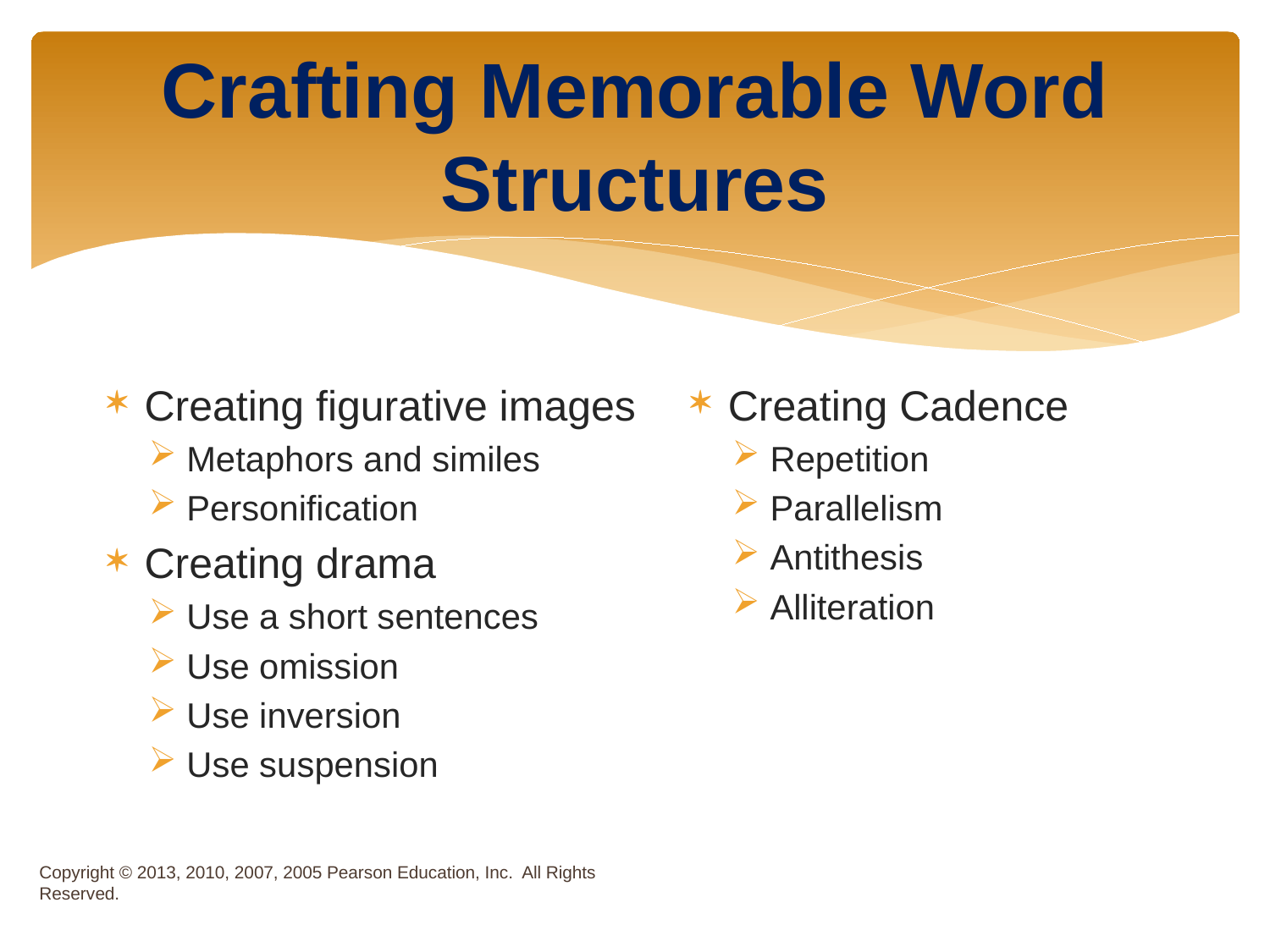

# Crafting Memorable Word Structures
Creating figurative images
Metaphors and similes
Personification
Creating drama
Use a short sentences
Use omission
Use inversion
Use suspension

Creating Cadence
Repetition
Parallelism
Antithesis
Alliteration